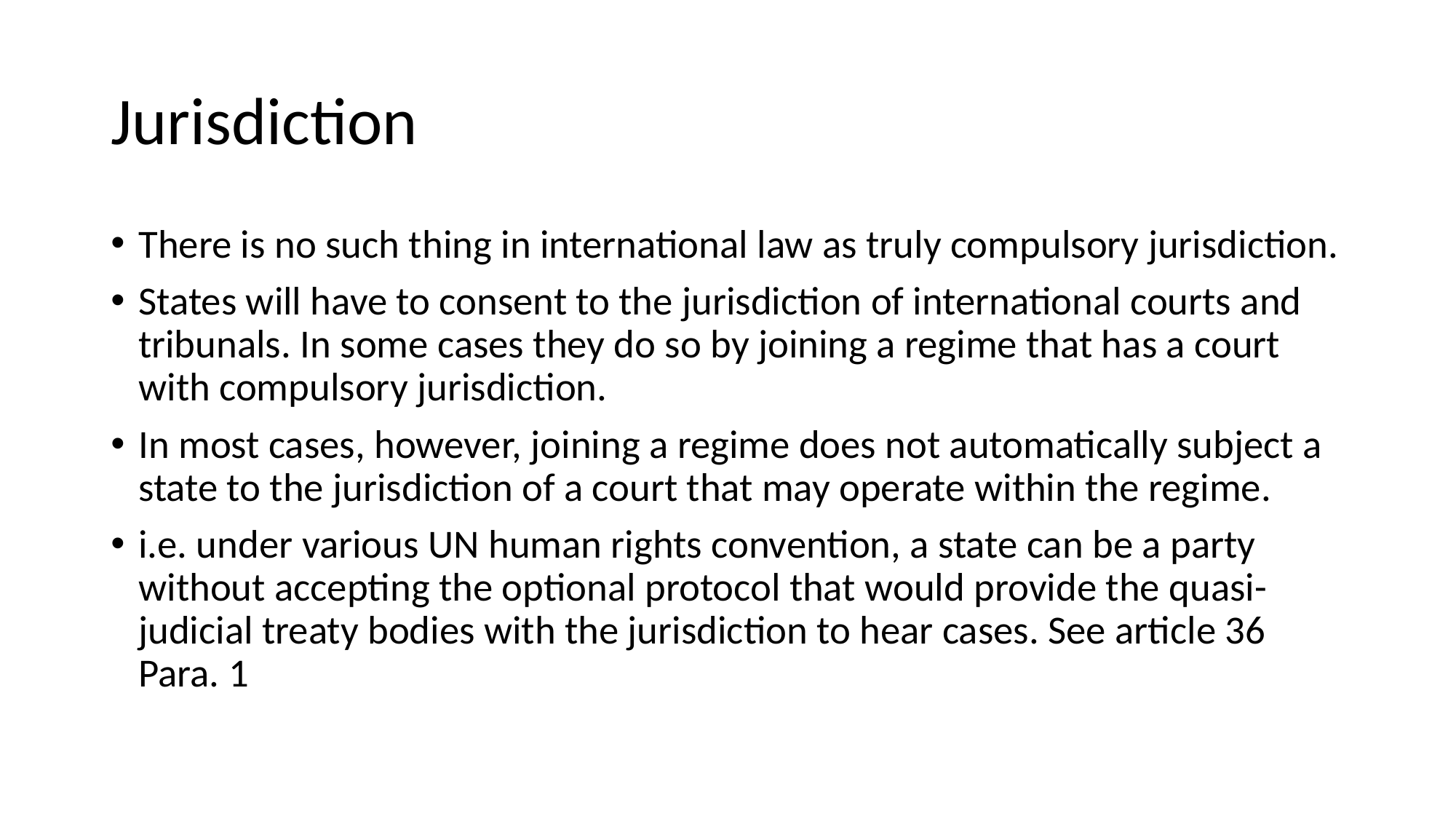

# Jurisdiction
There is no such thing in international law as truly compulsory jurisdiction.
States will have to consent to the jurisdiction of international courts and tribunals. In some cases they do so by joining a regime that has a court with compulsory jurisdiction.
In most cases, however, joining a regime does not automatically subject a state to the jurisdiction of a court that may operate within the regime.
i.e. under various UN human rights convention, a state can be a party without accepting the optional protocol that would provide the quasi-judicial treaty bodies with the jurisdiction to hear cases. See article 36 Para. 1